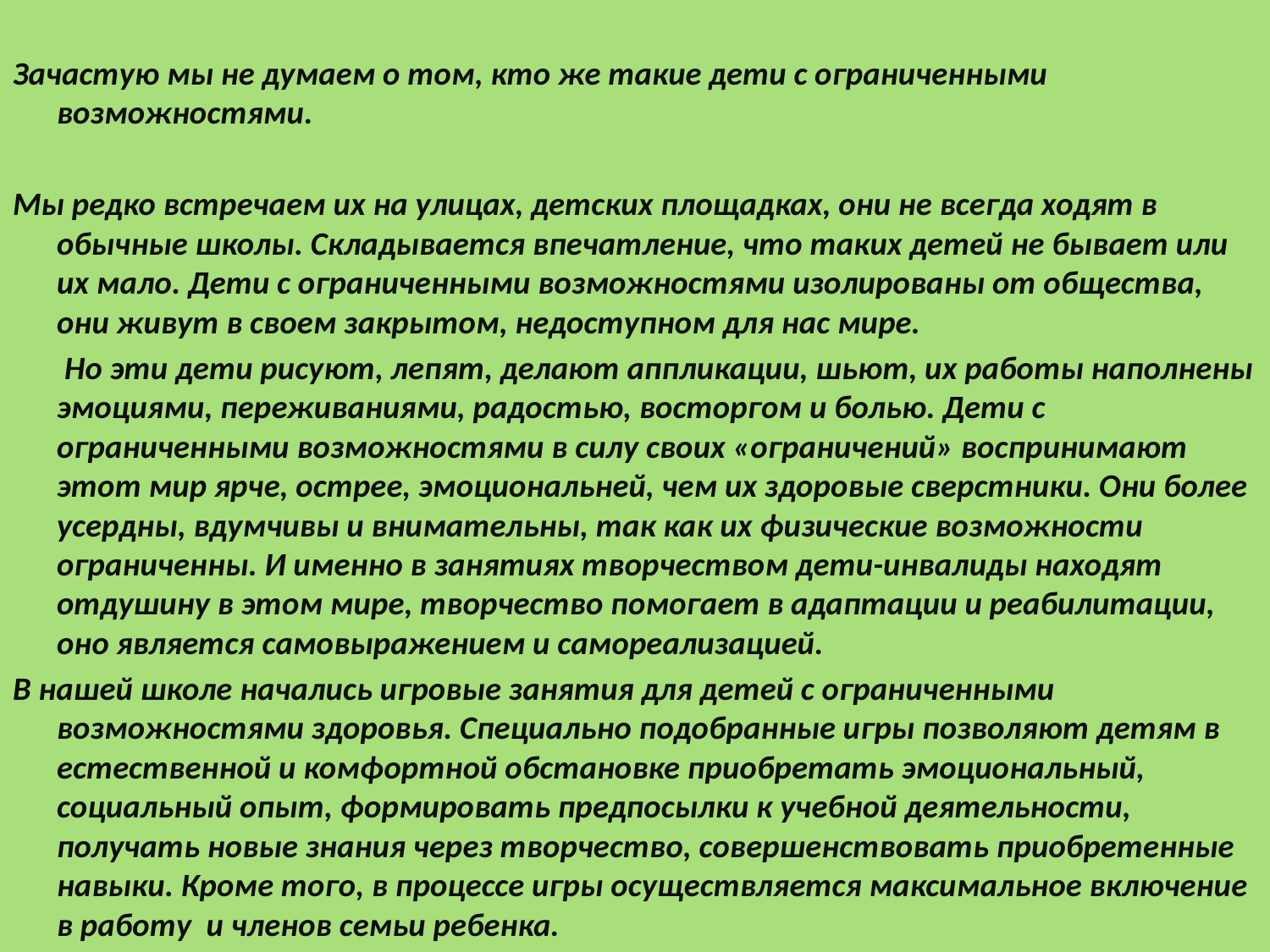

Зачастую мы не думаем о том, кто же такие дети с ограниченными возможностями.

Мы редко встречаем их на улицах, детских площадках, они не всегда ходят в обычные школы. Складывается впечатление, что таких детей не бывает или их мало. Дети с ограниченными возможностями изолированы от общества, они живут в своем закрытом, недоступном для нас мире.
       Но эти дети рисуют, лепят, делают аппликации, шьют, их работы наполнены эмоциями, переживаниями, радостью, восторгом и болью. Дети с ограниченными возможностями в силу своих «ограничений» воспринимают этот мир ярче, острее, эмоциональней, чем их здоровые сверстники. Они более усердны, вдумчивы и внимательны, так как их физические возможности ограниченны. И именно в занятиях творчеством дети-инвалиды находят отдушину в этом мире, творчество помогает в адаптации и реабилитации, оно является самовыражением и самореализацией.
В нашей школе начались игровые занятия для детей с ограниченными возможностями здоровья. Специально подобранные игры позволяют детям в естественной и комфортной обстановке приобретать эмоциональный, социальный опыт, формировать предпосылки к учебной деятельности, получать новые знания через творчество, совершенствовать приобретенные навыки. Кроме того, в процессе игры осуществляется максимальное включение в работу  и членов семьи ребенка.